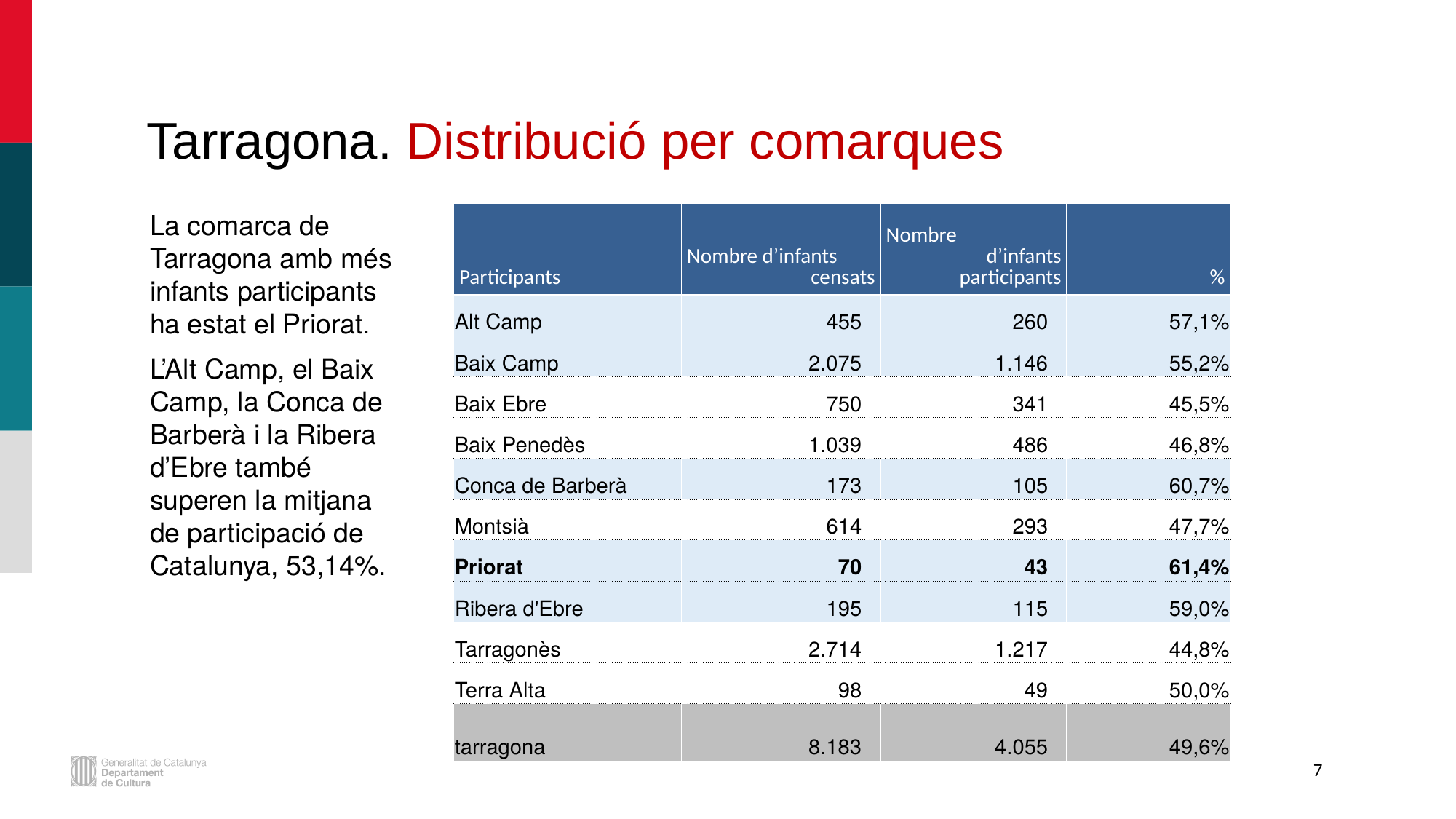

Tarragona. Distribució per comarques
La comarca de Tarragona amb més infants participants ha estat el Priorat.
L’Alt Camp, el Baix Camp, la Conca de Barberà i la Ribera d’Ebre també superen la mitjana de participació de Catalunya, 53,14%.
| Participants | Nombre d’infants censats | Nombre d’infants participants | % |
| --- | --- | --- | --- |
| Alt Camp | 455 | 260 | 57,1% |
| Baix Camp | 2.075 | 1.146 | 55,2% |
| Baix Ebre | 750 | 341 | 45,5% |
| Baix Penedès | 1.039 | 486 | 46,8% |
| Conca de Barberà | 173 | 105 | 60,7% |
| Montsià | 614 | 293 | 47,7% |
| Priorat | 70 | 43 | 61,4% |
| Ribera d'Ebre | 195 | 115 | 59,0% |
| Tarragonès | 2.714 | 1.217 | 44,8% |
| Terra Alta | 98 | 49 | 50,0% |
| tarragona | 8.183 | 4.055 | 49,6% |
7